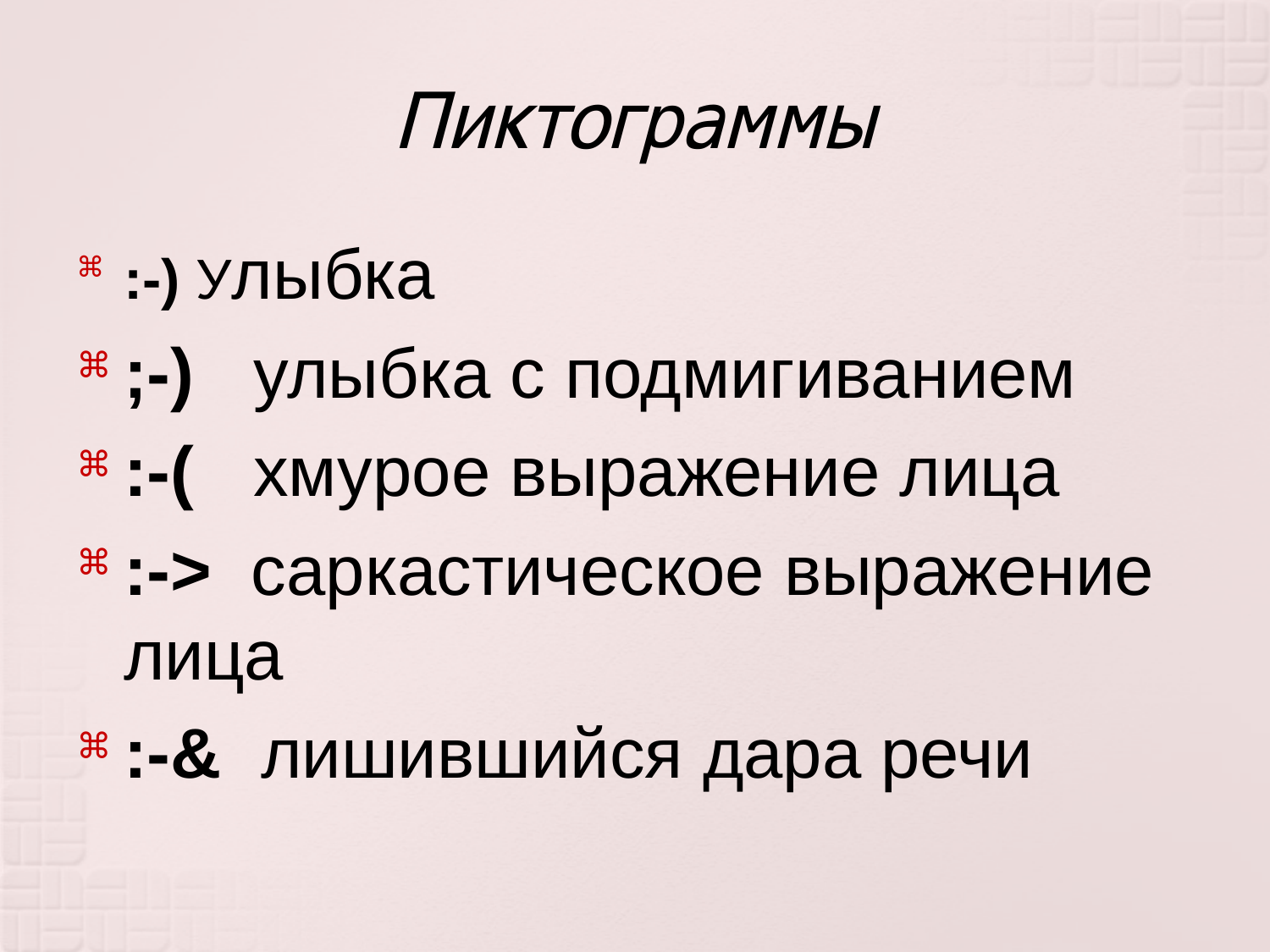

# Пиктограммы
:-) Улыбка
;-)   улыбка c подмигиванием
:-(   хмуpое выражение лица
:->  саpкаcтичеcкое выражение лица
:-&  лишившийcя даpа pечи